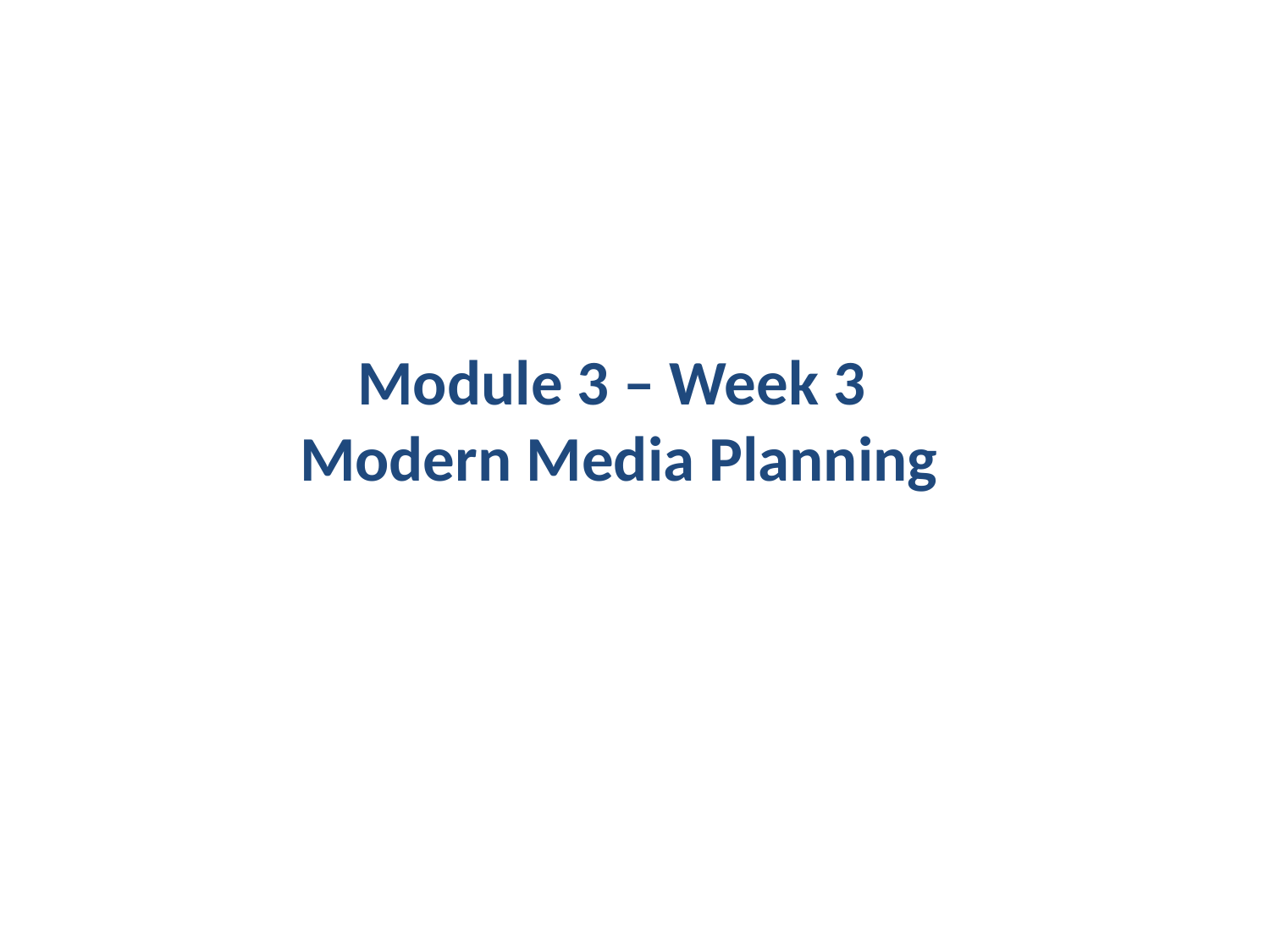

Module 3 – Week 3
Modern Media Planning